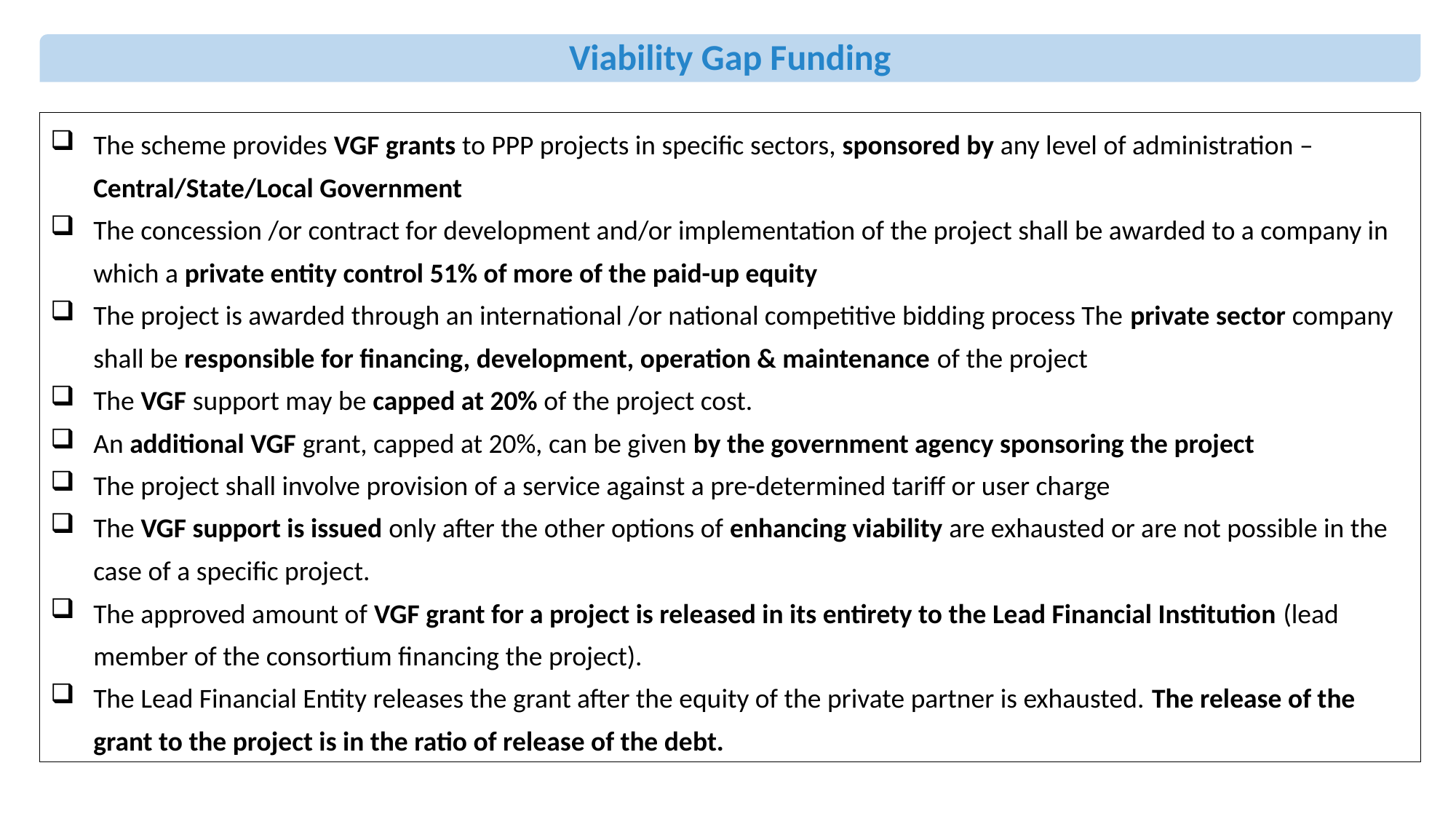

Viability Gap Funding
The scheme provides VGF grants to PPP projects in specific sectors, sponsored by any level of administration – Central/State/Local Government
The concession /or contract for development and/or implementation of the project shall be awarded to a company in which a private entity control 51% of more of the paid-up equity
The project is awarded through an international /or national competitive bidding process The private sector company shall be responsible for financing, development, operation & maintenance of the project
The VGF support may be capped at 20% of the project cost.
An additional VGF grant, capped at 20%, can be given by the government agency sponsoring the project
The project shall involve provision of a service against a pre-determined tariff or user charge
The VGF support is issued only after the other options of enhancing viability are exhausted or are not possible in the case of a specific project.
The approved amount of VGF grant for a project is released in its entirety to the Lead Financial Institution (lead member of the consortium financing the project).
The Lead Financial Entity releases the grant after the equity of the private partner is exhausted. The release of the grant to the project is in the ratio of release of the debt.
11